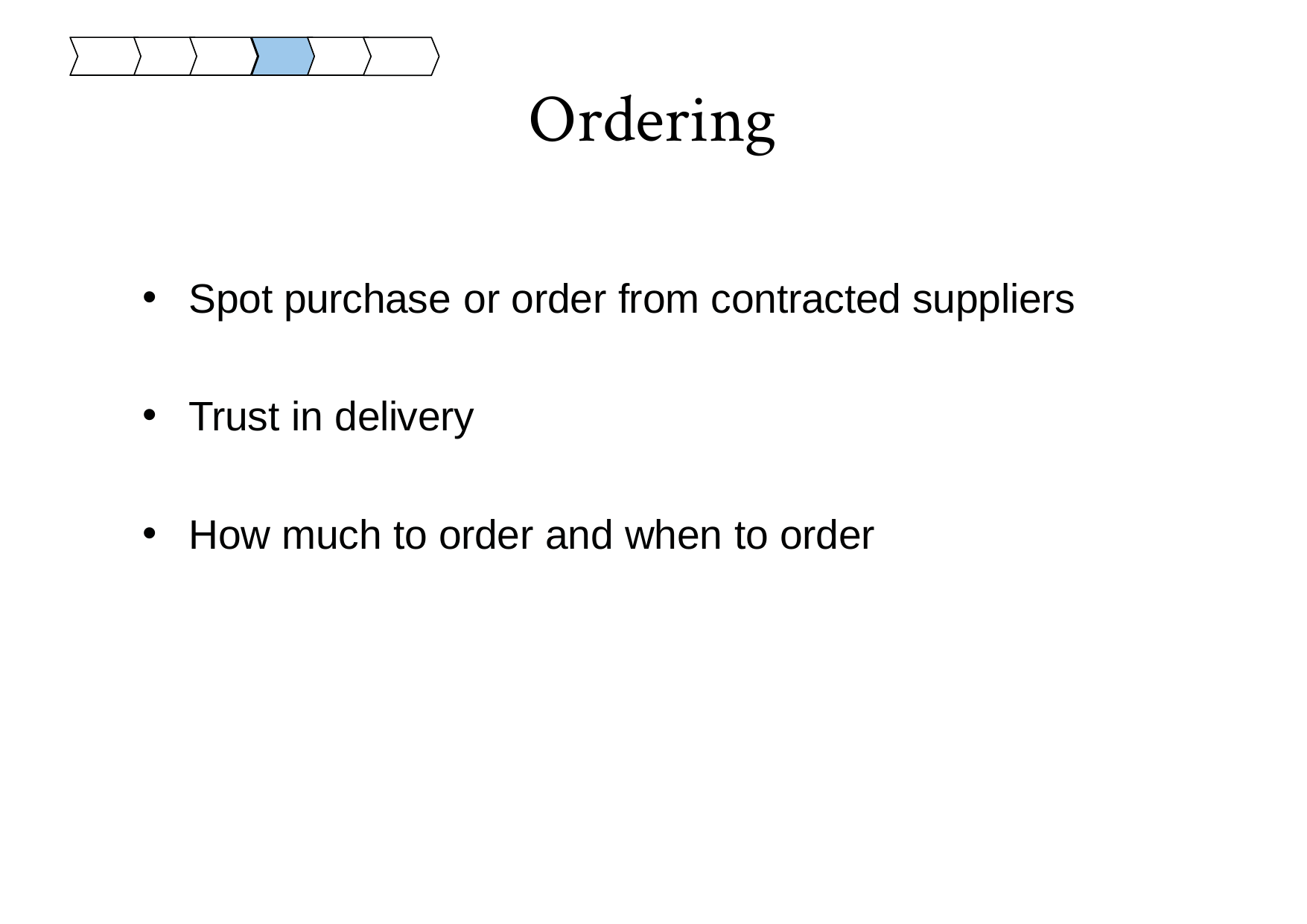

# Ordering
Spot purchase or order from contracted suppliers

Trust in delivery

How much to order and when to order